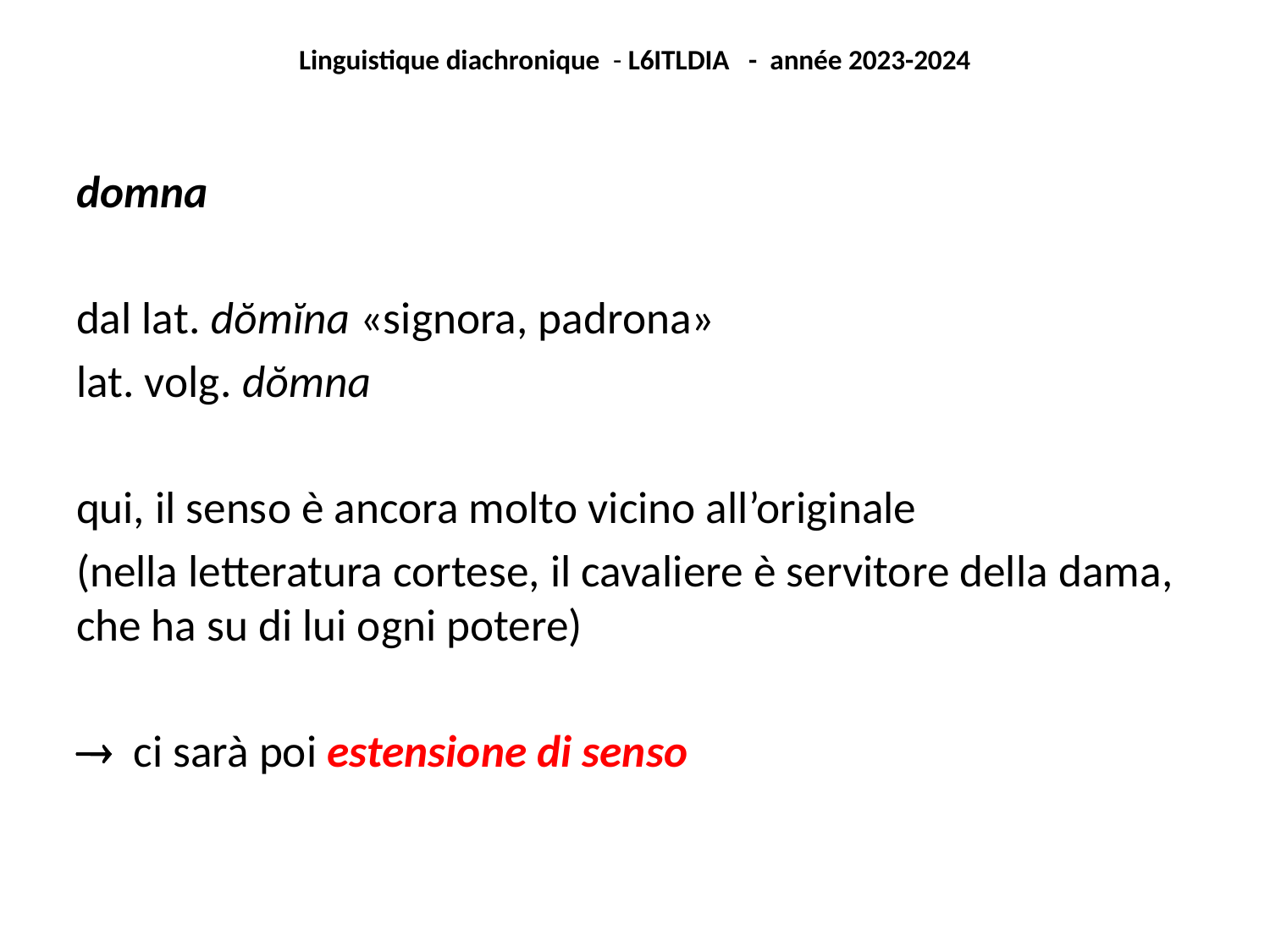

Linguistique diachronique  - L6ITLDIA   -  année 2023-2024
domna

dal lat. dŏmĭna «signora, padrona»
lat. volg. dŏmna

qui, il senso è ancora molto vicino all’originale
(nella letteratura cortese, il cavaliere è servitore della dama, che ha su di lui ogni potere)

→  ci sarà poi estensione di senso